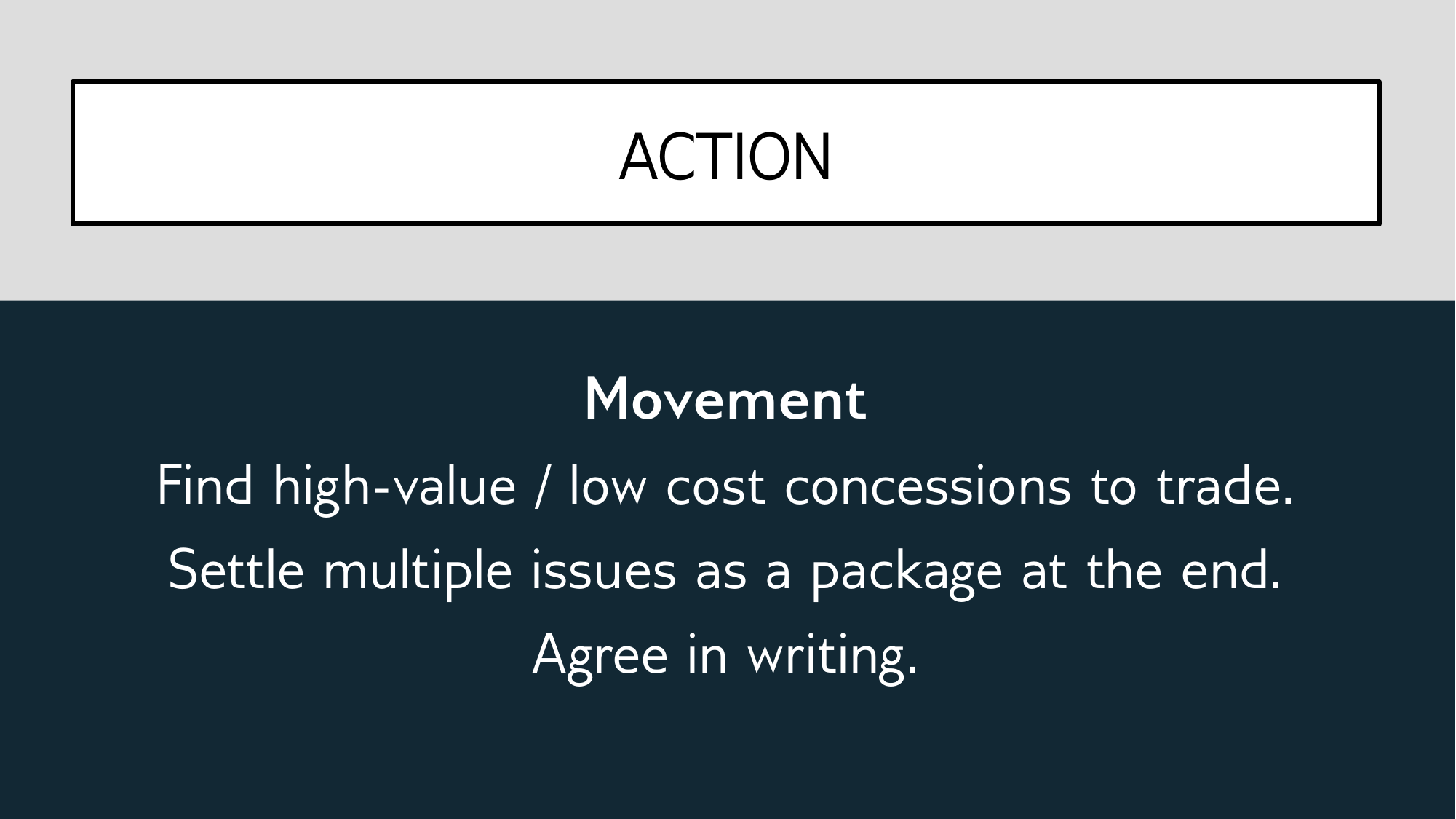

Movement
Find high-value / low cost concessions to trade.
Settle multiple issues as a package at the end.
Agree in writing.